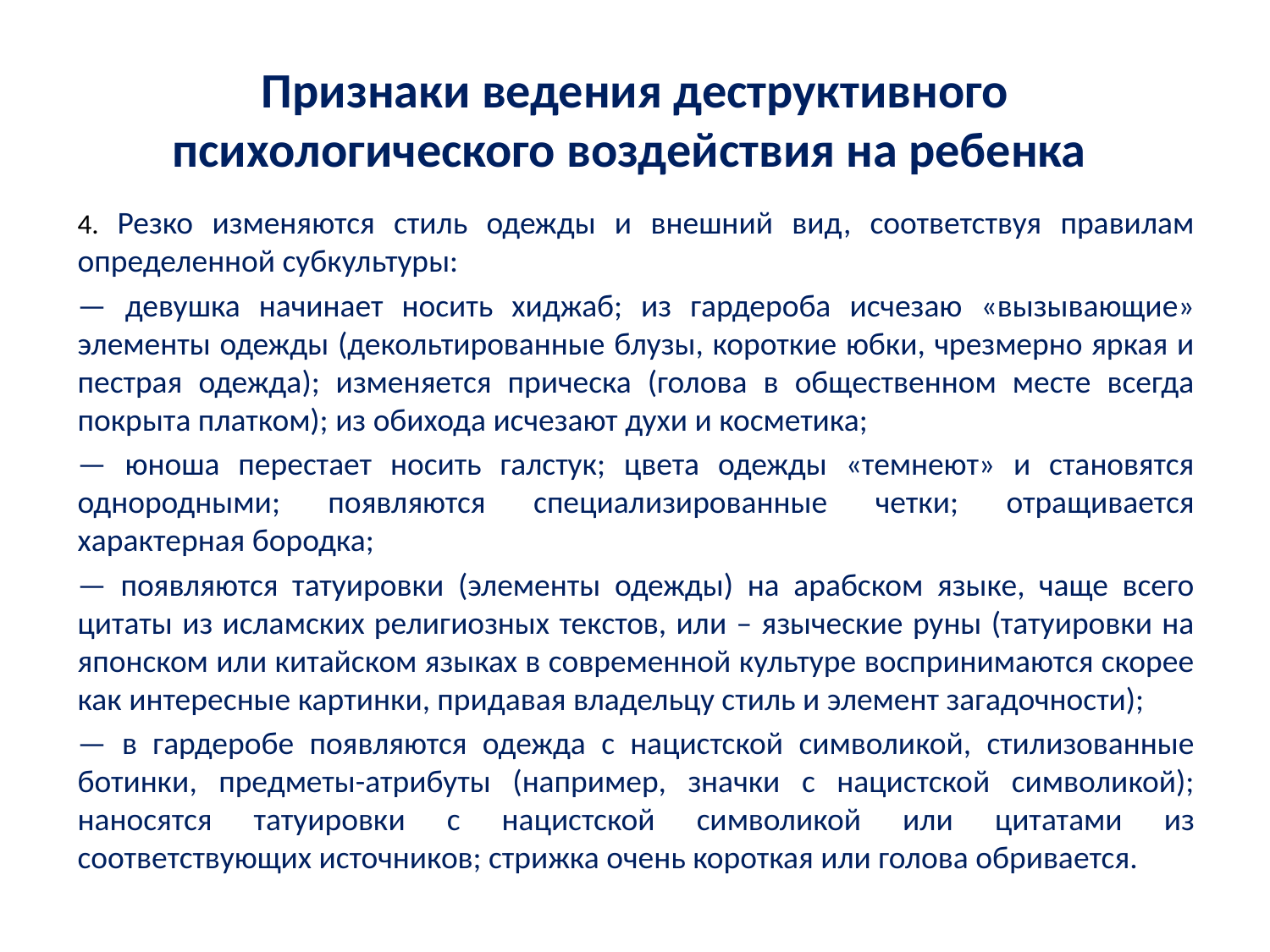

# Признаки ведения деструктивного психологического воздействия на ребенка
4. Резко изменяются стиль одежды и внешний вид, соответствуя правилам определенной субкультуры:
— девушка начинает носить хиджаб; из гардероба исчезаю «вызывающие» элементы одежды (декольтированные блузы, короткие юбки, чрезмерно яркая и пестрая одежда); изменяется прическа (голова в общественном месте всегда покрыта платком); из обихода исчезают духи и косметика;
— юноша перестает носить галстук; цвета одежды «темнеют» и становятся однородными; появляются специализированные четки; отращивается характерная бородка;
— появляются татуировки (элементы одежды) на арабском языке, чаще всего цитаты из исламских религиозных текстов, или – языческие руны (татуировки на японском или китайском языках в современной культуре воспринимаются скорее как интересные картинки, придавая владельцу стиль и элемент загадочности);
— в гардеробе появляются одежда с нацистской символикой, стилизованные ботинки, предметы-атрибуты (например, значки с нацистской символикой); наносятся татуировки с нацистской символикой или цитатами из соответствующих источников; стрижка очень короткая или голова обривается.